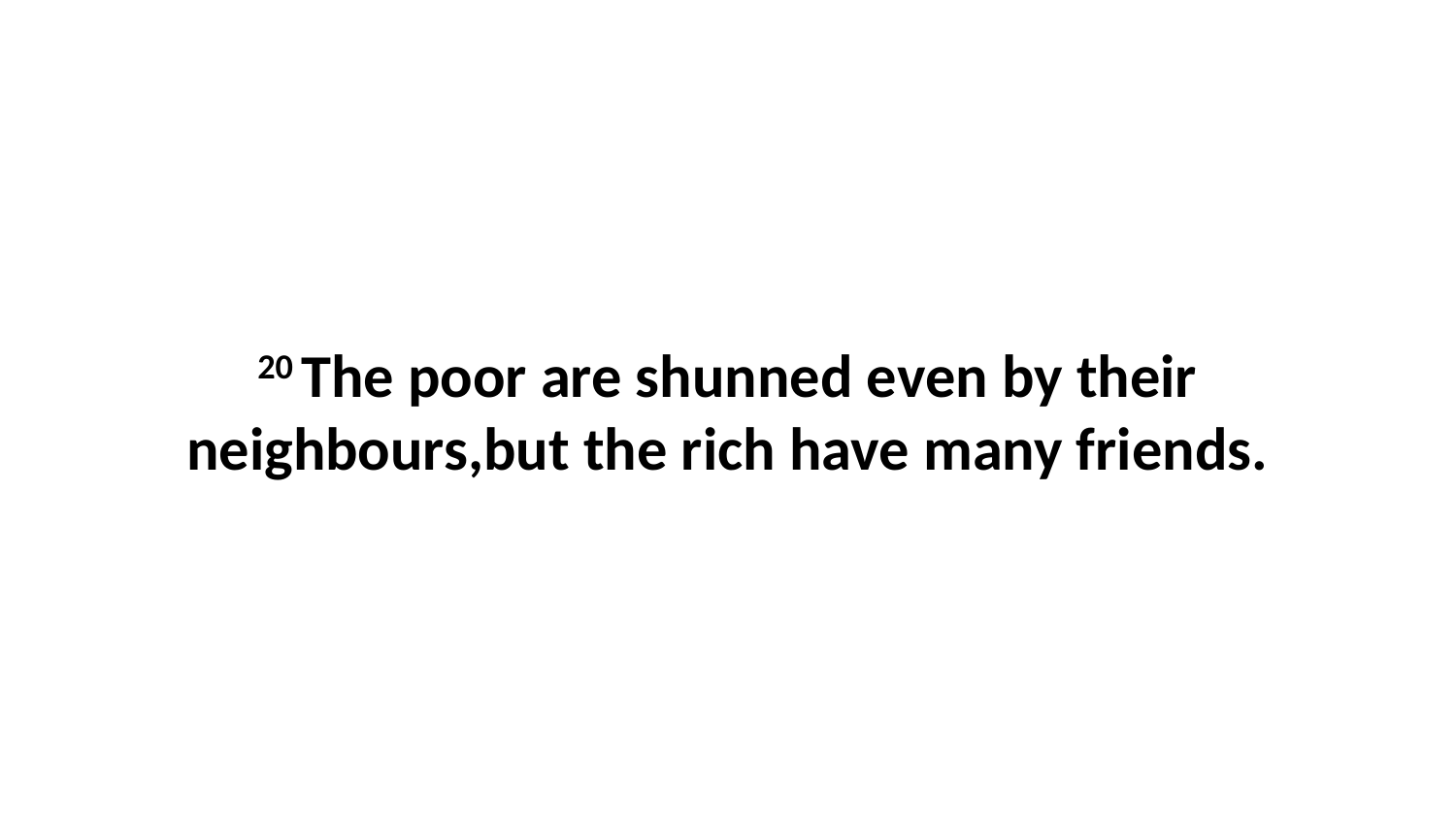

20 The poor are shunned even by their neighbours,but the rich have many friends.